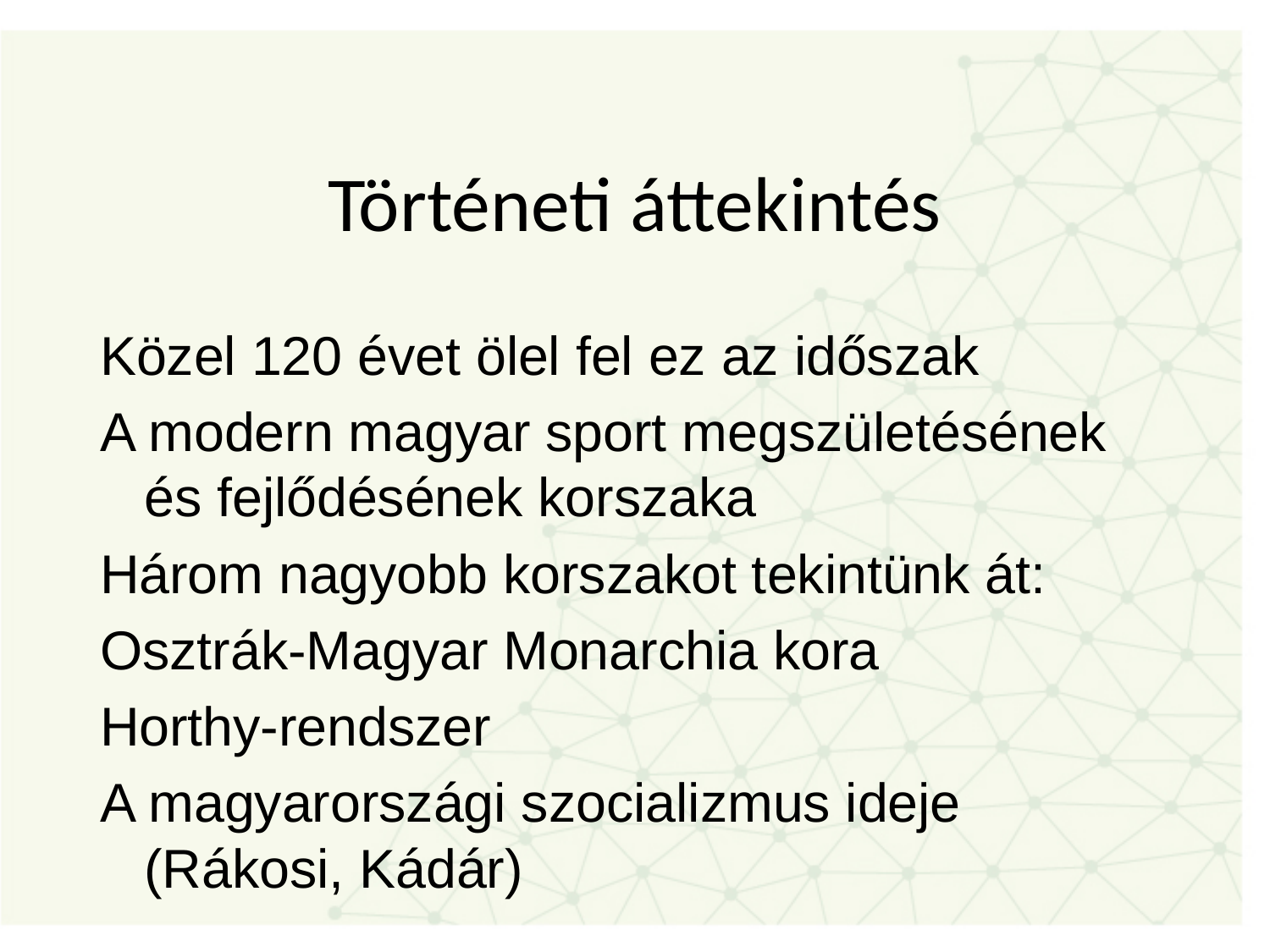

# Történeti áttekintés
Közel 120 évet ölel fel ez az időszak
A modern magyar sport megszületésének és fejlődésének korszaka
Három nagyobb korszakot tekintünk át:
Osztrák-Magyar Monarchia kora
Horthy-rendszer
A magyarországi szocializmus ideje (Rákosi, Kádár)